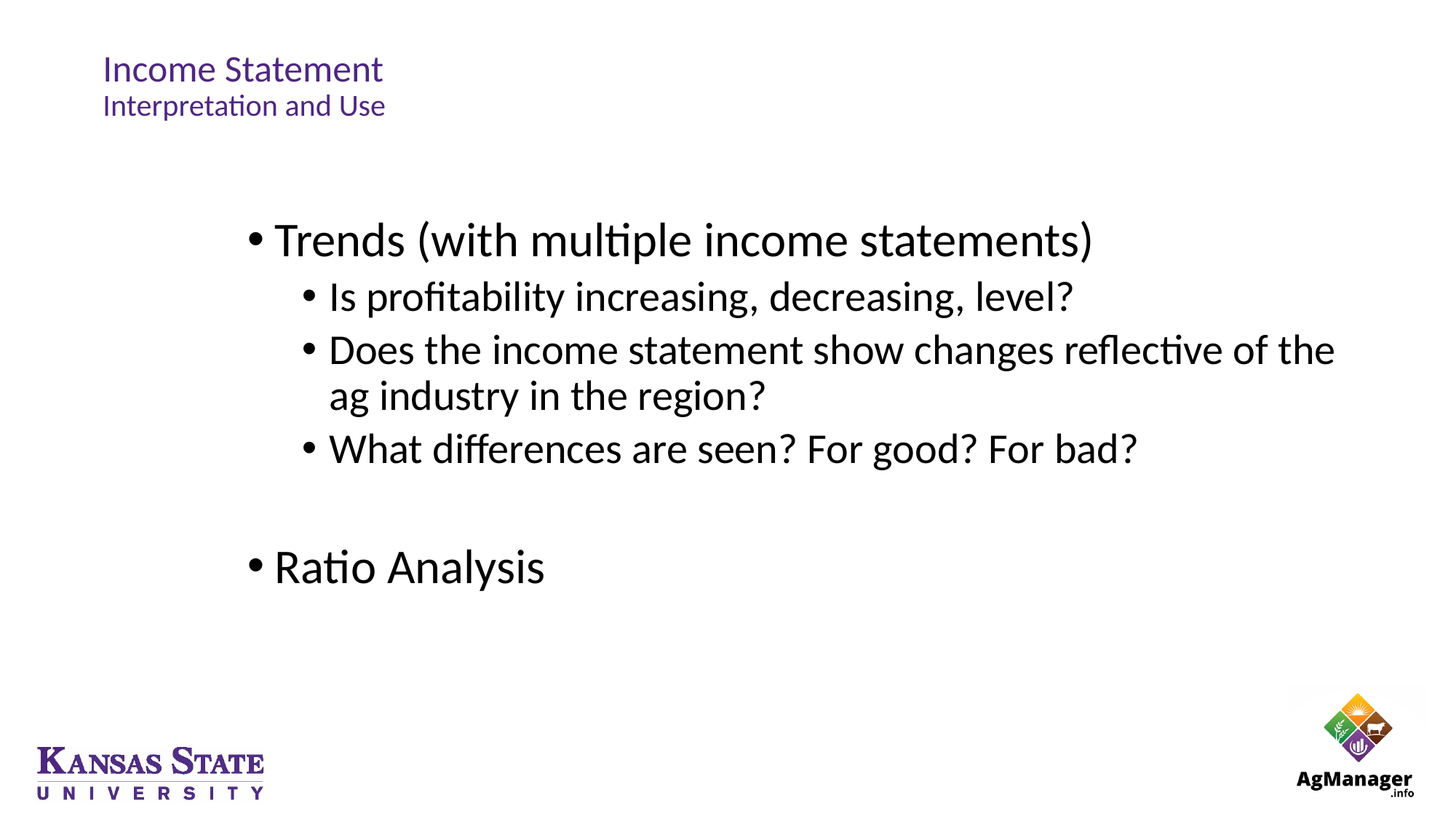

# Income Statement Interpretation and Use
Trends (with multiple income statements)
Is profitability increasing, decreasing, level?
Does the income statement show changes reflective of the ag industry in the region?
What differences are seen? For good? For bad?

Ratio Analysis